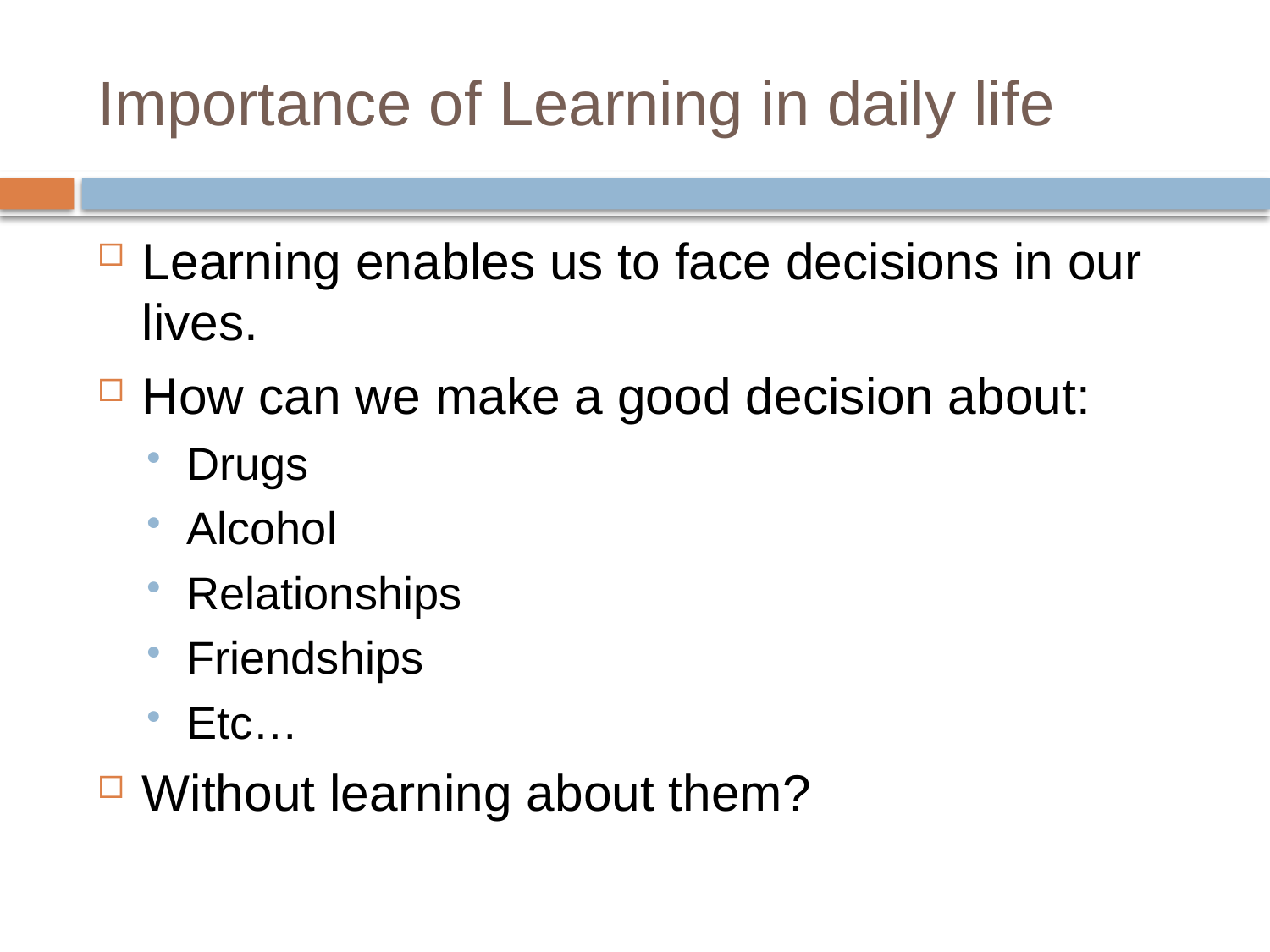

# Importance of Learning in daily life
Learning enables us to face decisions in our lives.
How can we make a good decision about:
Drugs
Alcohol
Relationships
Friendships
Etc…
Without learning about them?